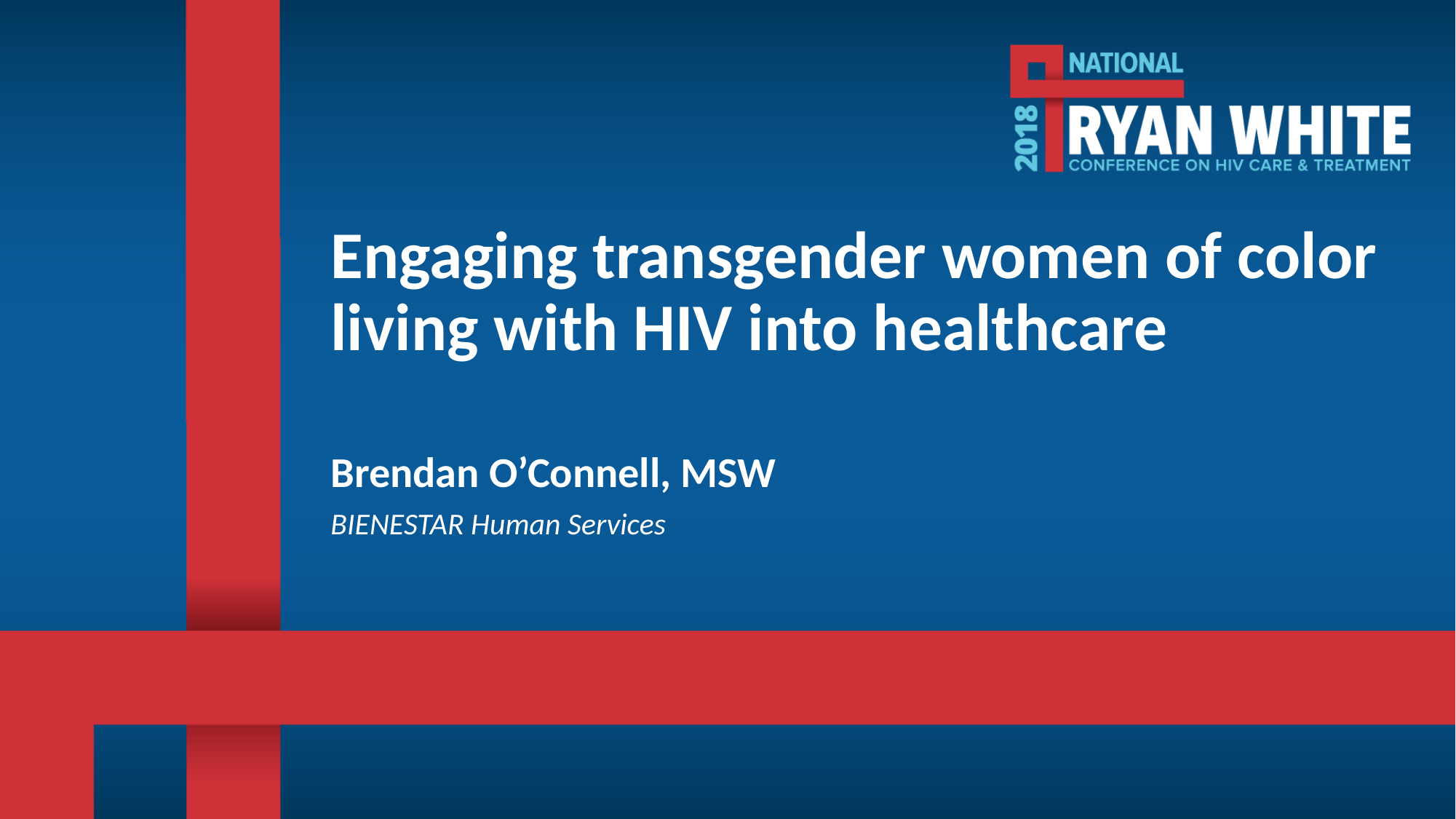

# Engaging transgender women of color living with HIV into healthcare
Brendan O’Connell, MSW
BIENESTAR Human Services